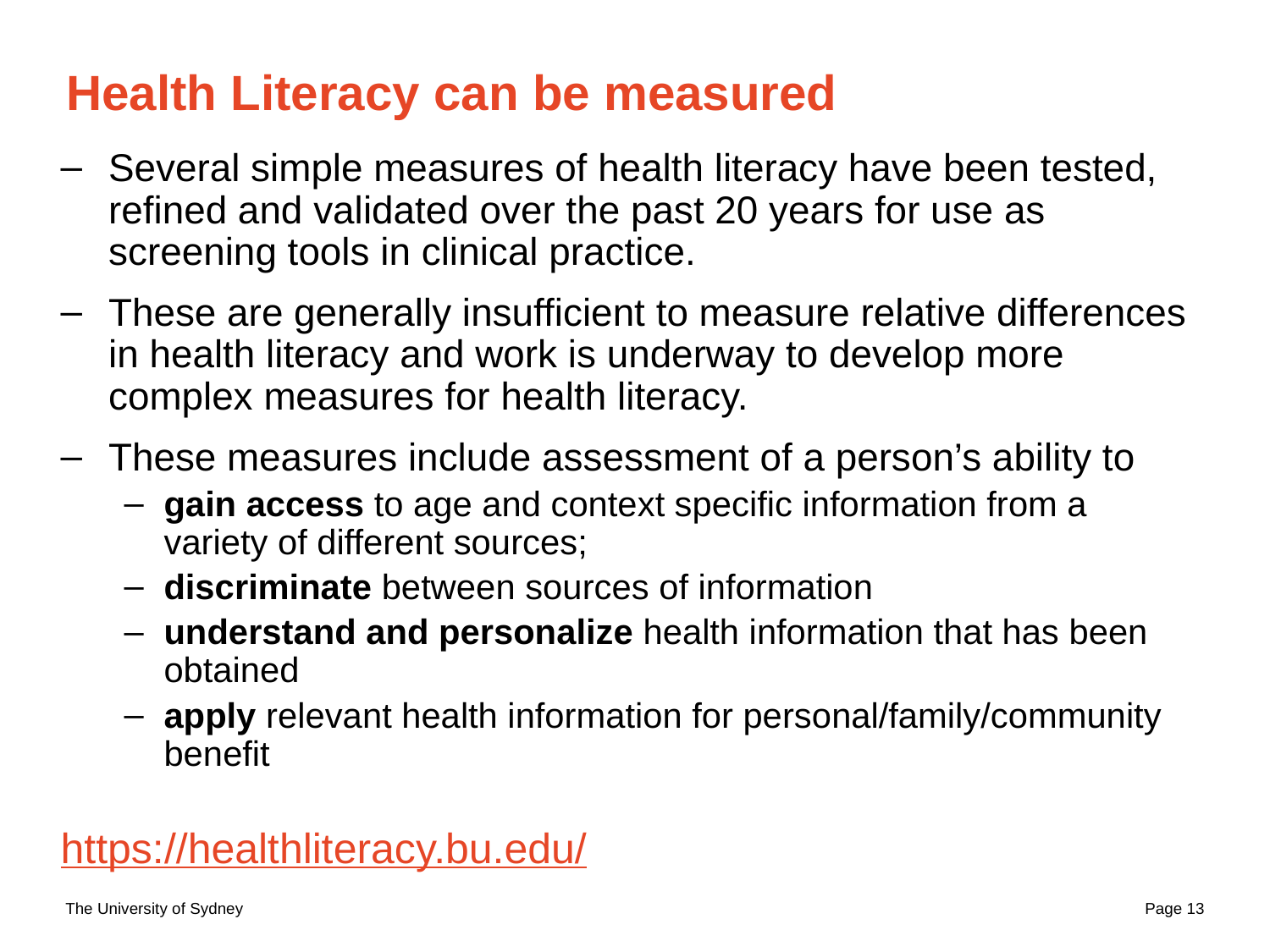

# Health Literacy can be measured
Several simple measures of health literacy have been tested, refined and validated over the past 20 years for use as screening tools in clinical practice.

These are generally insufficient to measure relative differences in health literacy and work is underway to develop more complex measures for health literacy.

These measures include assessment of a person’s ability to
gain access to age and context specific information from a variety of different sources;
discriminate between sources of information
understand and personalize health information that has been obtained
apply relevant health information for personal/family/community benefit

https://healthliteracy.bu.edu/